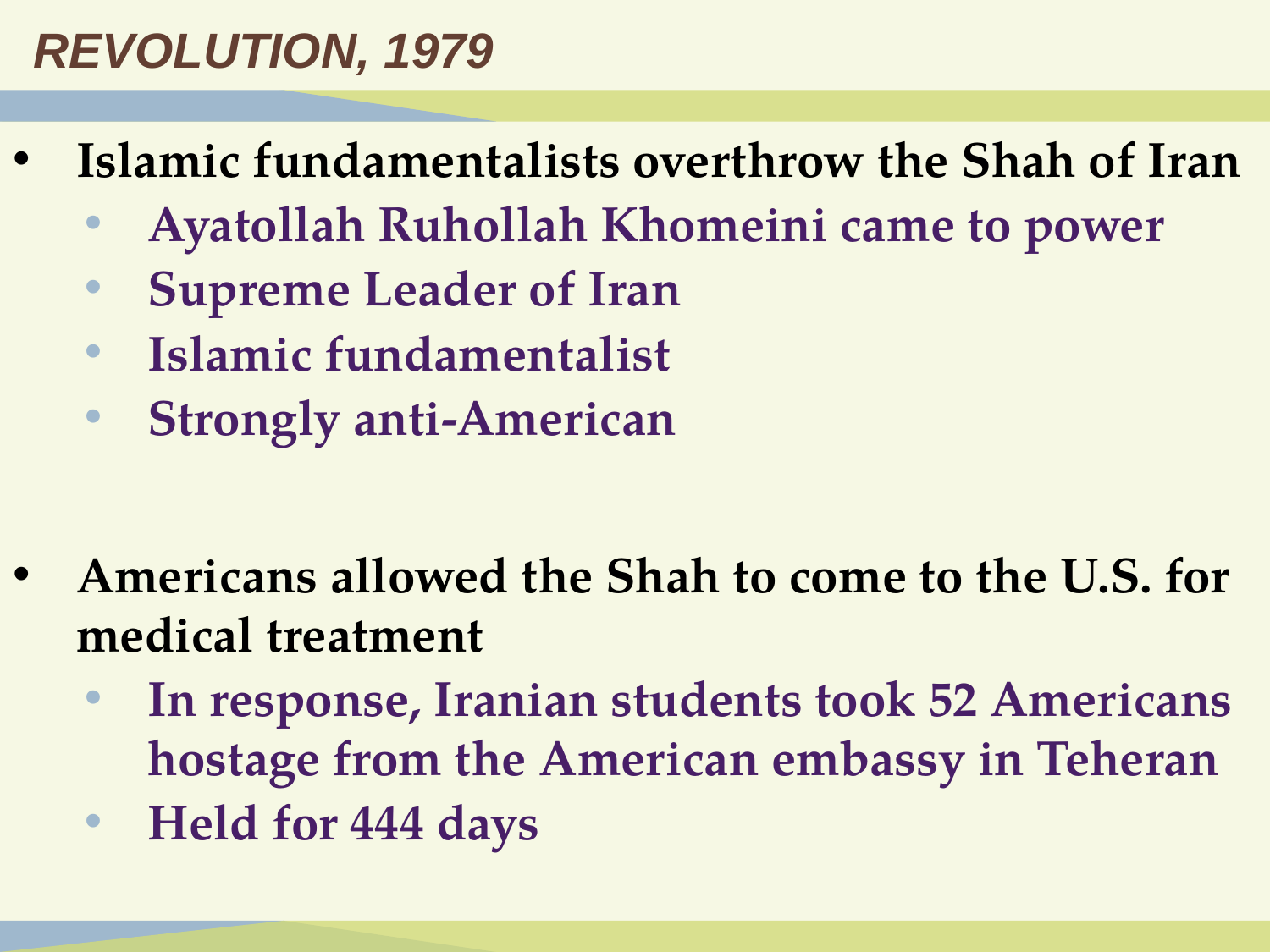

# Revolution, 1979
Islamic fundamentalists overthrow the Shah of Iran
Ayatollah Ruhollah Khomeini came to power
Supreme Leader of Iran
Islamic fundamentalist
Strongly anti-American

Americans allowed the Shah to come to the U.S. for medical treatment
In response, Iranian students took 52 Americans hostage from the American embassy in Teheran
Held for 444 days